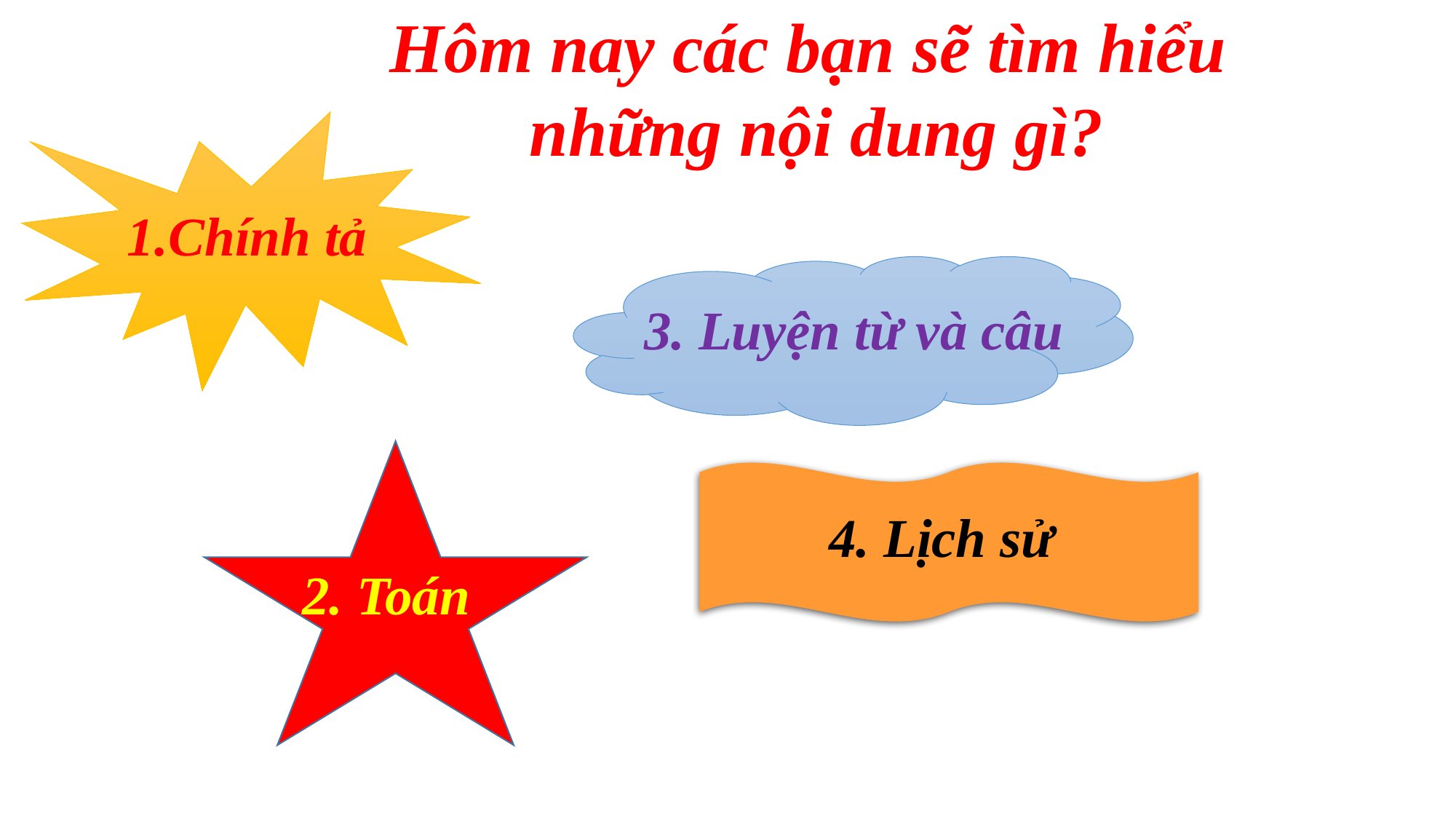

Hôm nay các bạn sẽ tìm hiểu
những nội dung gì?

Chính tả

3. Luyện từ và câu

4. Lịch sử
2. Toán